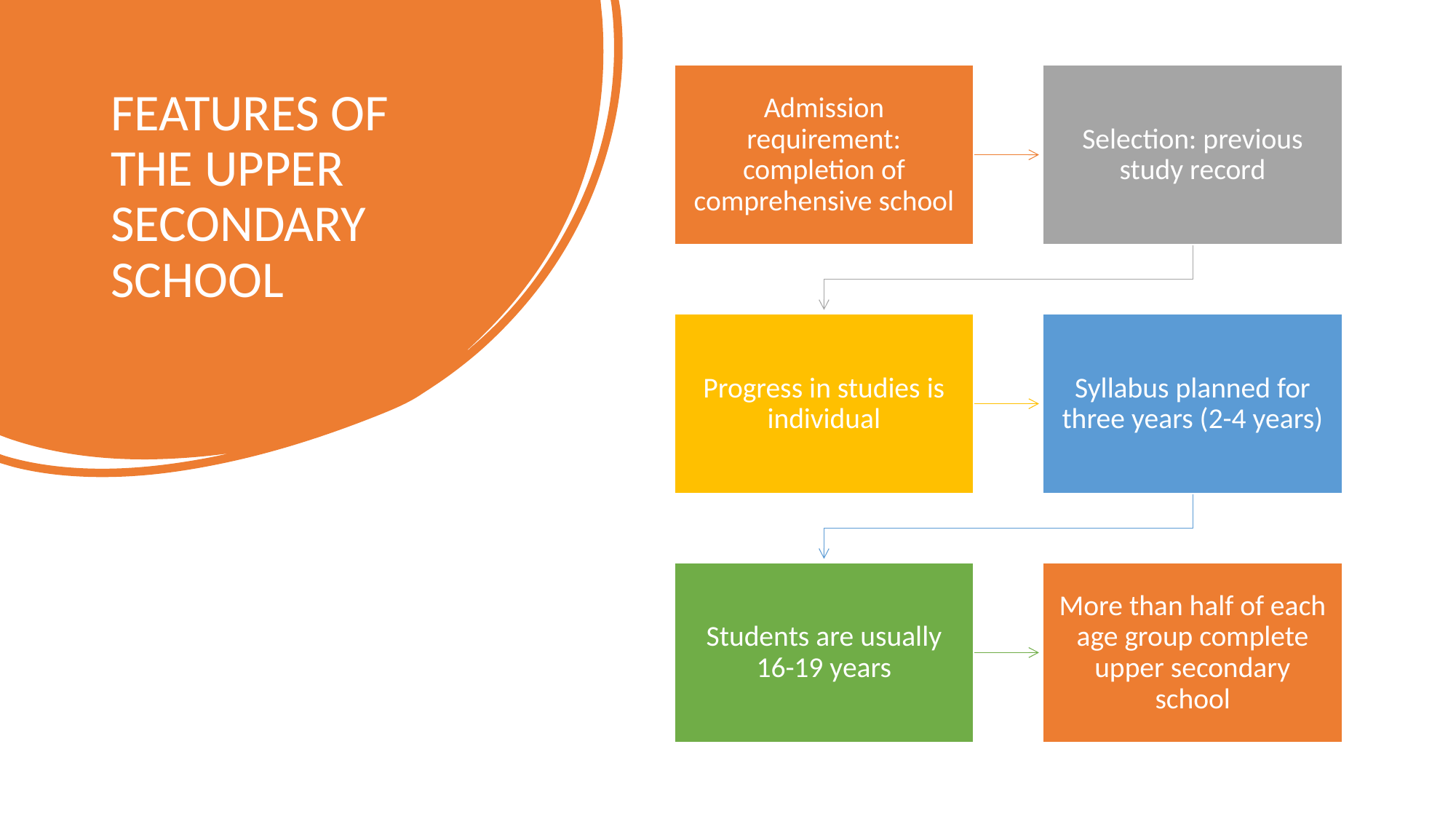

Admission requirement: completion of comprehensive school

Selection: previous study record

Progress in studies is individual

Syllabus planned for three years (2-4 years)

Students are usually 16-19 years
More than half of each age group complete upper secondary school
# FEATURES OF THE UPPER SECONDARY SCHOOL